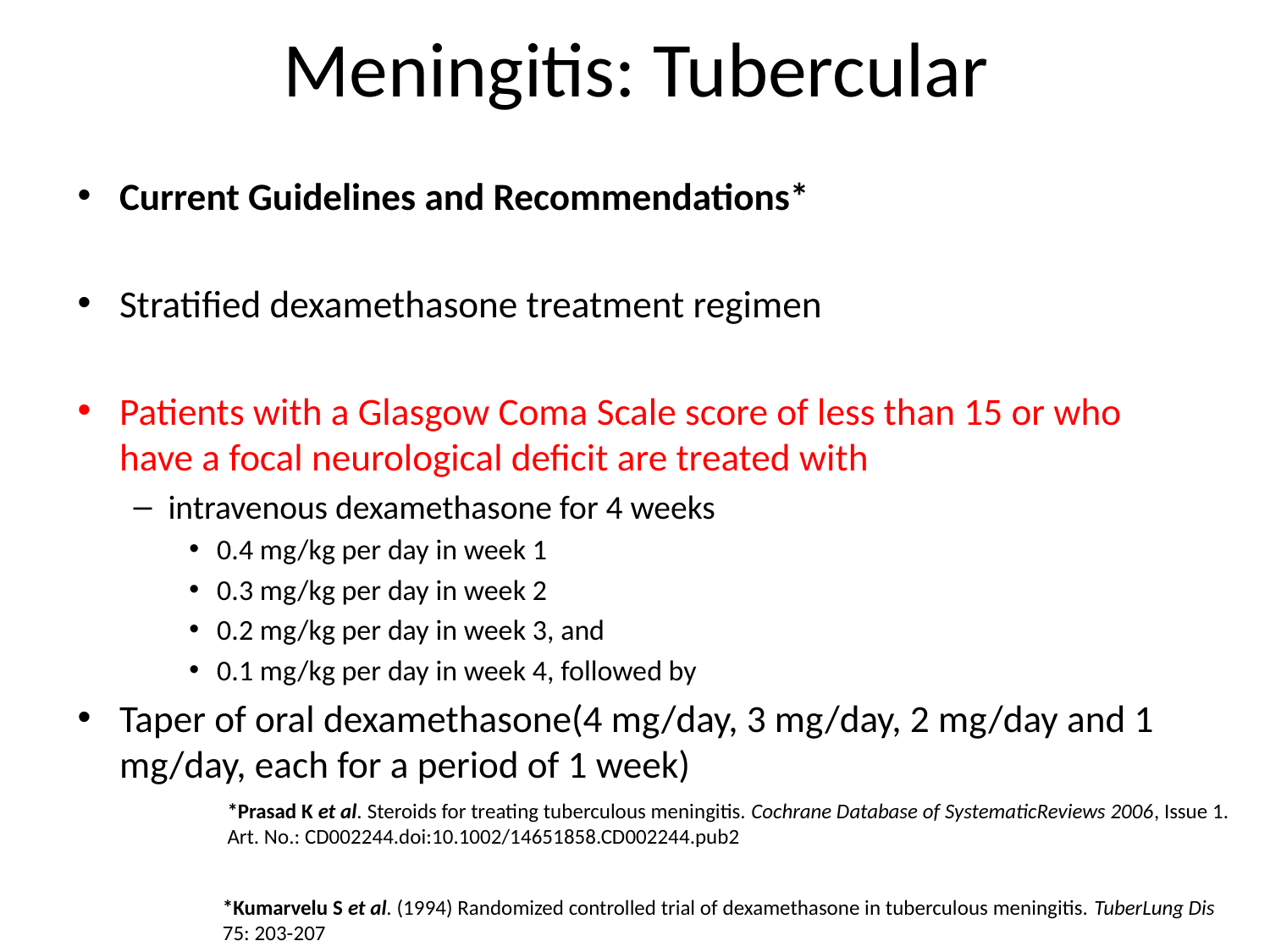

# Meningitis: Tubercular
Current Guidelines and Recommendations*

Stratified dexamethasone treatment regimen

Patients with a Glasgow Coma Scale score of less than 15 or who have a focal neurological deficit are treated with
intravenous dexamethasone for 4 weeks
0.4 mg/kg per day in week 1
0.3 mg/kg per day in week 2
0.2 mg/kg per day in week 3, and
0.1 mg/kg per day in week 4, followed by
Taper of oral dexamethasone(4 mg/day, 3 mg/day, 2 mg/day and 1 mg/day, each for a period of 1 week)

*Prasad K et al. Steroids for treating tuberculous meningitis. Cochrane Database of SystematicReviews 2006, Issue 1. Art. No.: CD002244.doi:10.1002/14651858.CD002244.pub2
*Kumarvelu S et al. (1994) Randomized controlled trial of dexamethasone in tuberculous meningitis. TuberLung Dis 75: 203-207